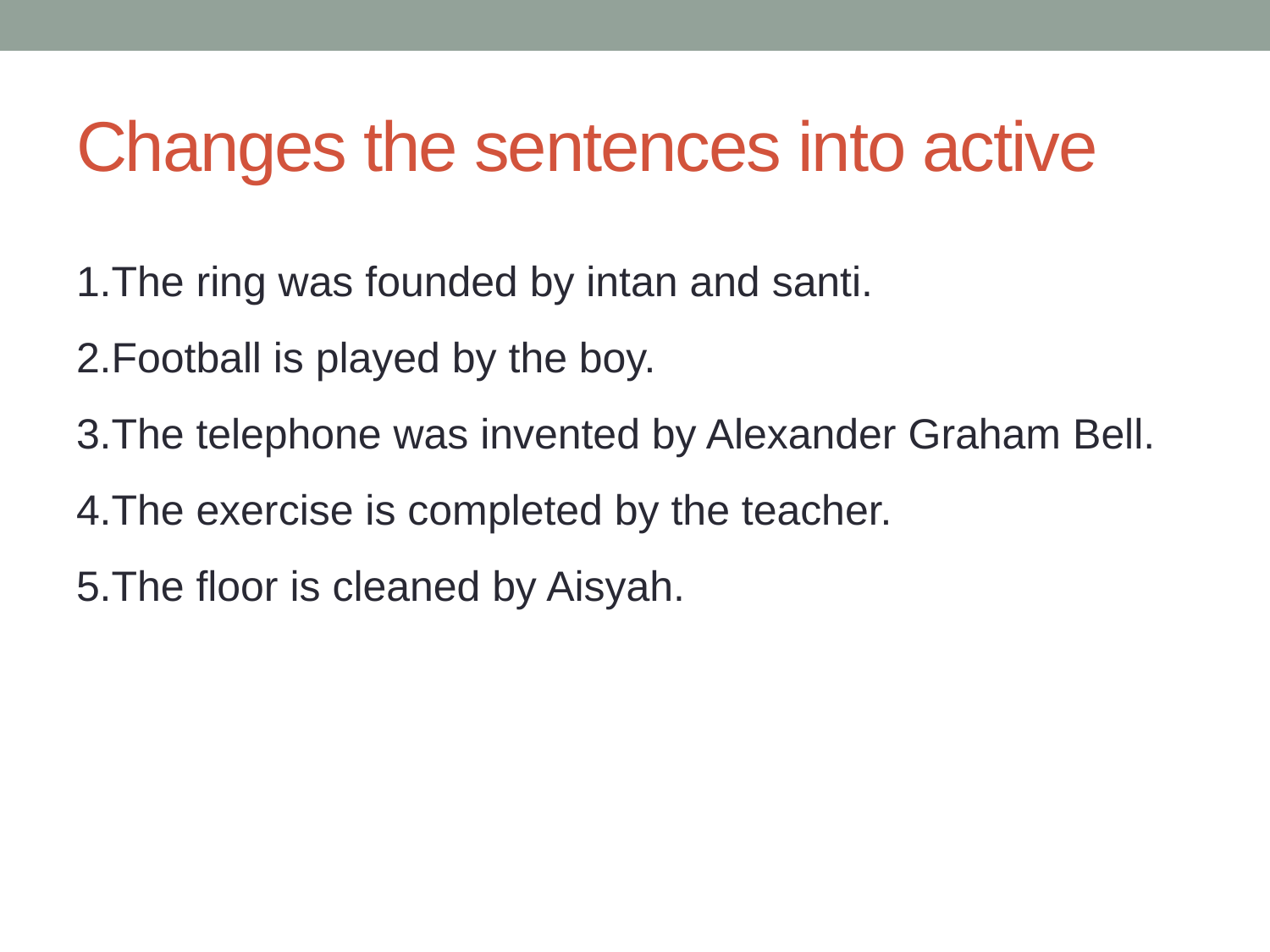

# Changes the sentences into active
1.The ring was founded by intan and santi.
2.Football is played by the boy.
3.The telephone was invented by Alexander Graham Bell.
4.The exercise is completed by the teacher.
5.The floor is cleaned by Aisyah.